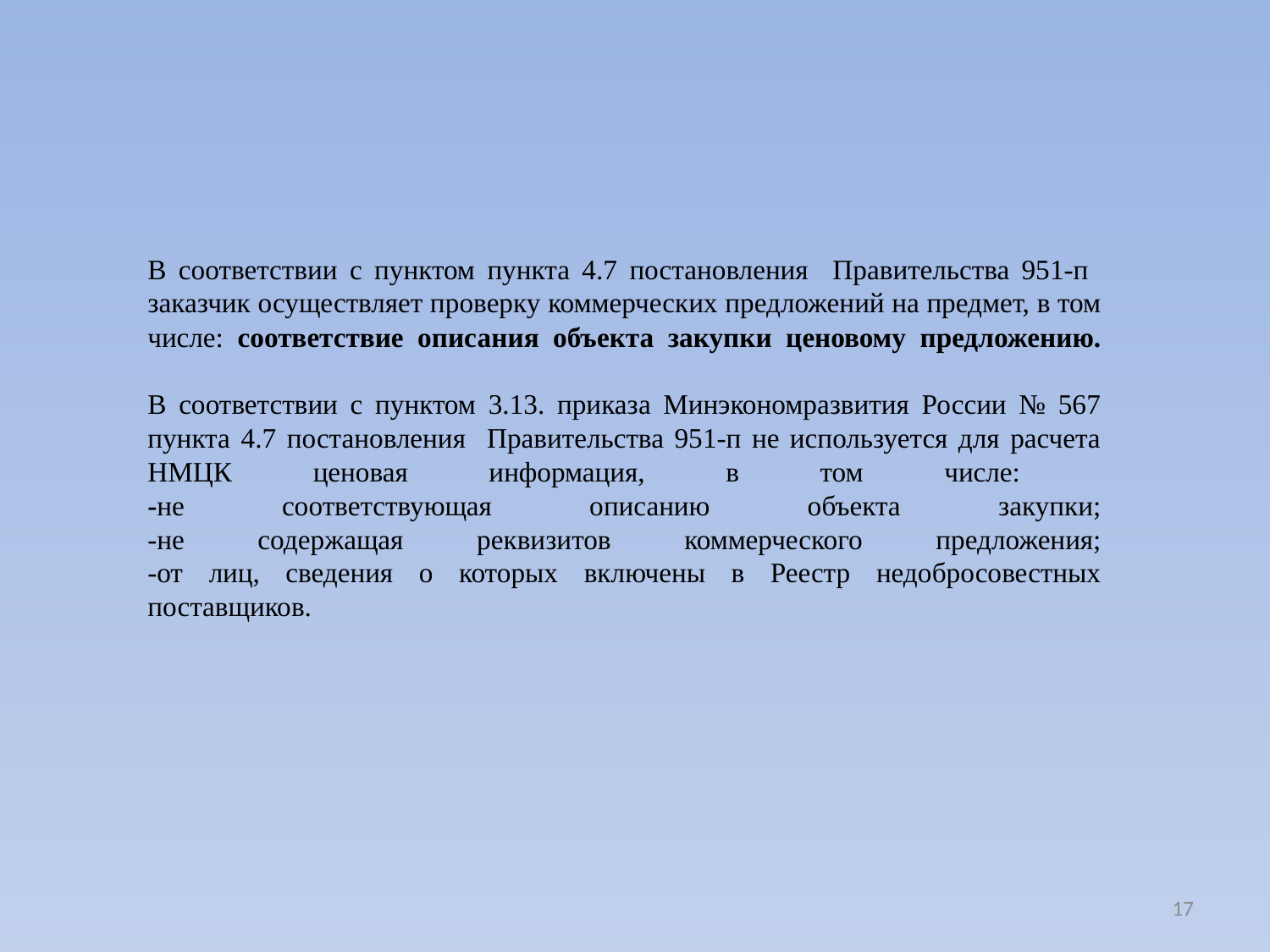

# В соответствии с пунктом пункта 4.7 постановления  Правительства 951-п  заказчик осуществляет проверку коммерческих предложений на предмет, в том числе: соответствие описания объекта закупки ценовому предложению. В соответствии с пунктом 3.13. приказа Минэкономразвития России № 567 пункта 4.7 постановления  Правительства 951-п не используется для расчета НМЦК ценовая информация, в том числе: -не соответствующая описанию объекта закупки; -не содержащая реквизитов коммерческого предложения; -от лиц, сведения о которых включены в Реестр недобросовестных поставщиков.

17